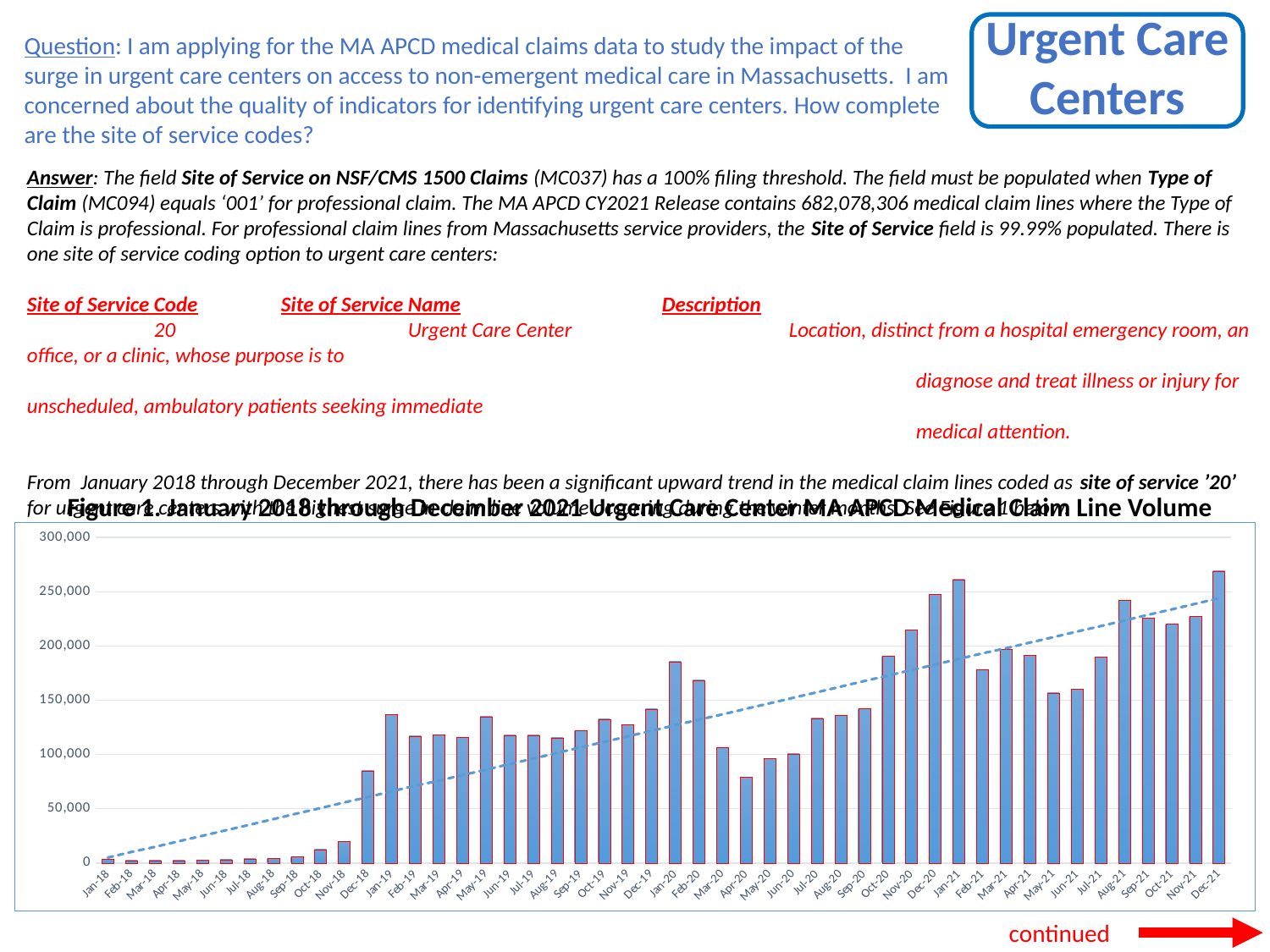

Urgent Care Centers

Question: I am applying for the MA APCD medical claims data to study the impact of the surge in urgent care centers on access to non-emergent medical care in Massachusetts.  I am concerned about the quality of indicators for identifying urgent care centers. How complete are the site of service codes?
Answer: The field Site of Service on NSF/CMS 1500 Claims (MC037) has a 100% filing threshold. The field must be populated when Type of Claim (MC094) equals ‘001’ for professional claim. The MA APCD CY2021 Release contains 682,078,306 medical claim lines where the Type of Claim is professional. For professional claim lines from Massachusetts service providers, the Site of Service field is 99.99% populated. There is one site of service coding option to urgent care centers:

Site of Service Code	Site of Service Name		Description
	20		Urgent Care Center		Location, distinct from a hospital emergency room, an office, or a clinic, whose purpose is to
							diagnose and treat illness or injury for unscheduled, ambulatory patients seeking immediate
							medical attention.

From  January 2018 through December 2021, there has been a significant upward trend in the medical claim lines coded as site of service ’20’ for urgent care centers with the highest surge in claim line volume occurring during the winter months. See Figure 1 below.
Figure 1. January 2018 through December 2021 Urgent Care Center MA APCD Medical Claim Line Volume

### Chart

| Category | Volume |
|---|---|
| 43101 | 3351.0 |
| 43132 | 2202.0 |
| 43160 | 2373.0 |
| 43191 | 2382.0 |
| 43221 | 2851.0 |
| 43252 | 3128.0 |
| 43282 | 4001.0 |
| 43313 | 4268.0 |
| 43344 | 5951.0 |
| 43374 | 12266.0 |
| 43405 | 20048.0 |
| 43435 | 84851.0 |
| 43466 | 136745.0 |
| 43497 | 116957.0 |
| 43525 | 118269.0 |
| 43556 | 115547.0 |
| 43586 | 135085.0 |
| 43617 | 117660.0 |
| 43647 | 117864.0 |
| 43678 | 115338.0 |
| 43709 | 122078.0 |
| 43739 | 132643.0 |
| 43770 | 127422.0 |
| 43800 | 141811.0 |
| 43831 | 185627.0 |
| 43862 | 168425.0 |
| 43891 | 106376.0 |
| 43922 | 79268.0 |
| 43952 | 96277.0 |
| 43983 | 100576.0 |
| 44013 | 133402.0 |
| 44044 | 136283.0 |
| 44075 | 142181.0 |
| 44105 | 190806.0 |
| 44136 | 214932.0 |
| 44166 | 247425.0 |
| 44197 | 261248.0 |
| 44228 | 178144.0 |
| 44256 | 197050.0 |
| 44287 | 191667.0 |
| 44317 | 156752.0 |
| 44348 | 160083.0 |
| 44378 | 189713.0 |
| 44409 | 242324.0 |
| 44440 | 225963.0 |
| 44470 | 220317.0 |
| 44501 | 227551.0 |
| 44531 | 269087.0 |
continued